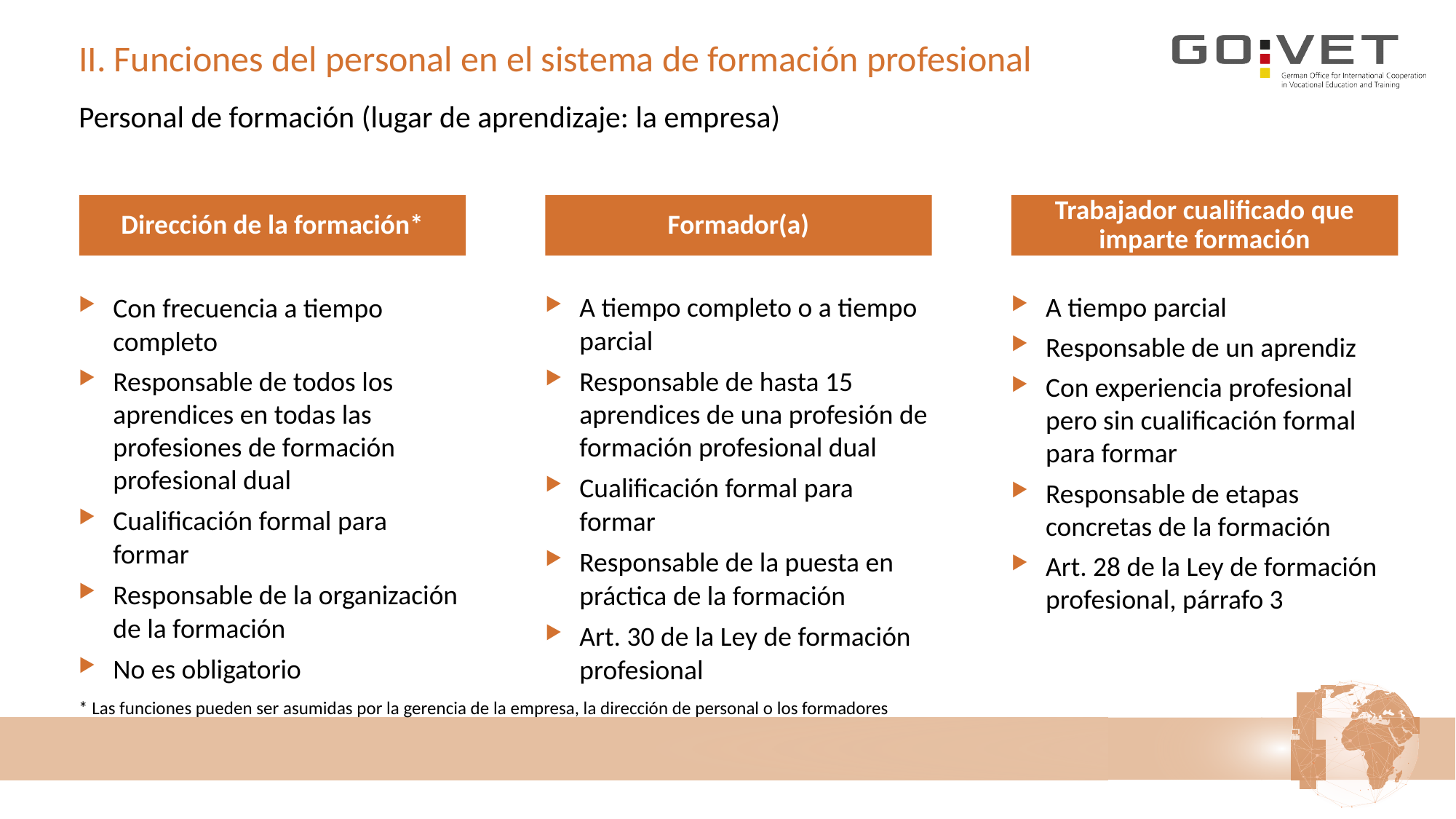

# II. Funciones del personal en el sistema de formación profesional
Personal de formación (lugar de aprendizaje: la empresa)
Dirección de la formación*
Formador(a)
Trabajador cualificado que imparte formación
A tiempo completo o a tiempo parcial
Responsable de hasta 15 aprendices de una profesión de formación profesional dual
Cualificación formal para formar
Responsable de la puesta en práctica de la formación
Art. 30 de la Ley de formación profesional

A tiempo parcial
Responsable de un aprendiz
Con experiencia profesional pero sin cualificación formal para formar
Responsable de etapas concretas de la formación
Art. 28 de la Ley de formación profesional, párrafo 3

Con frecuencia a tiempo completo
Responsable de todos los aprendices en todas las profesiones de formación profesional dual
Cualificación formal para formar
Responsable de la organización de la formación
No es obligatorio

* Las funciones pueden ser asumidas por la gerencia de la empresa, la dirección de personal o los formadores